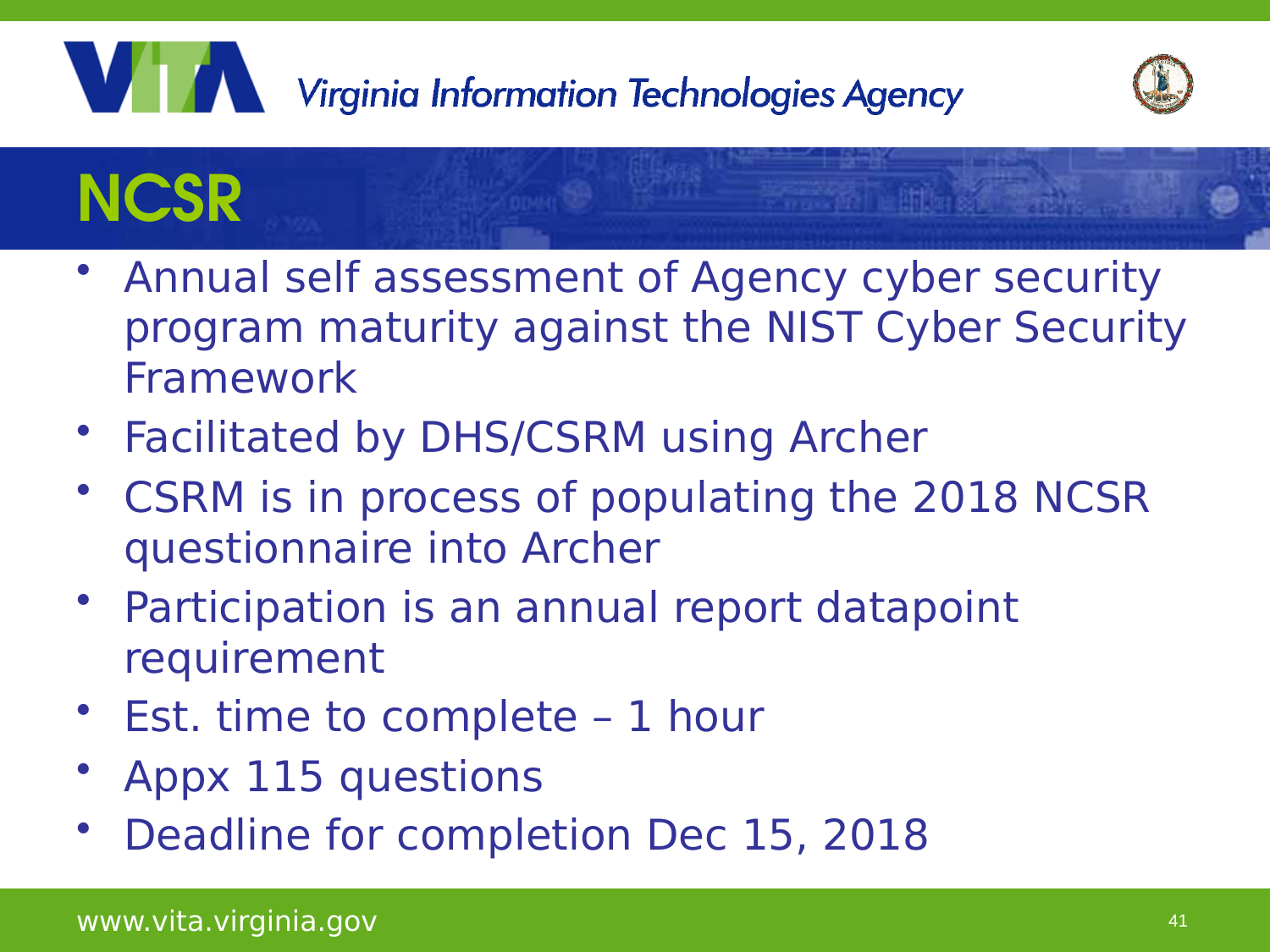

# NCSR
Annual self assessment of Agency cyber security program maturity against the NIST Cyber Security Framework
Facilitated by DHS/CSRM using Archer
CSRM is in process of populating the 2018 NCSR questionnaire into Archer
Participation is an annual report datapoint requirement
Est. time to complete – 1 hour
Appx 115 questions
Deadline for completion Dec 15, 2018

www.vita.virginia.gov